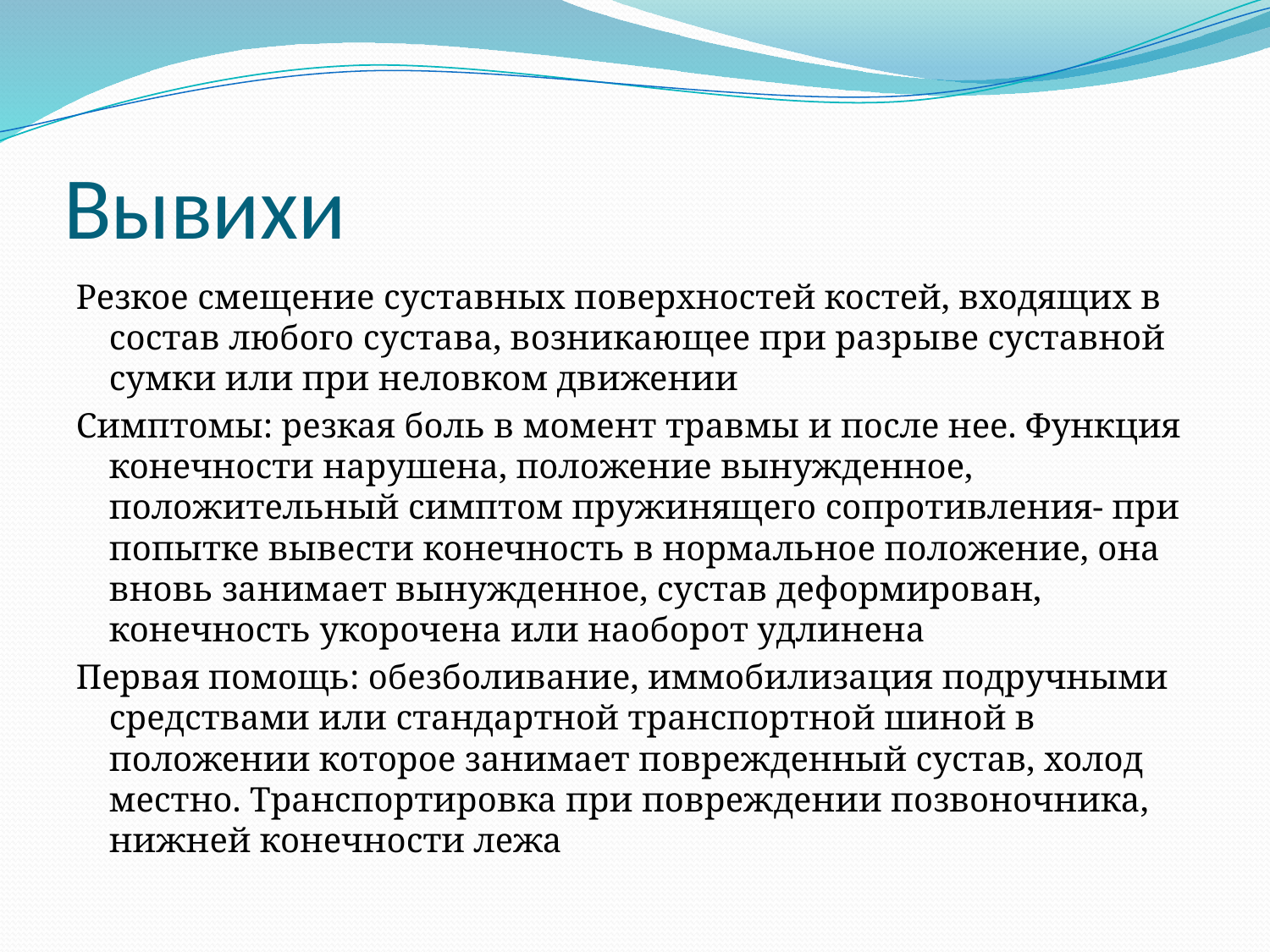

# Вывихи
Резкое смещение суставных поверхностей костей, входящих в состав любого сустава, возникающее при разрыве суставной сумки или при неловком движении
Симптомы: резкая боль в момент травмы и после нее. Функция конечности нарушена, положение вынужденное, положительный симптом пружинящего сопротивления- при попытке вывести конечность в нормальное положение, она вновь занимает вынужденное, сустав деформирован, конечность укорочена или наоборот удлинена
Первая помощь: обезболивание, иммобилизация подручными средствами или стандартной транспортной шиной в положении которое занимает поврежденный сустав, холод местно. Транспортировка при повреждении позвоночника, нижней конечности лежа